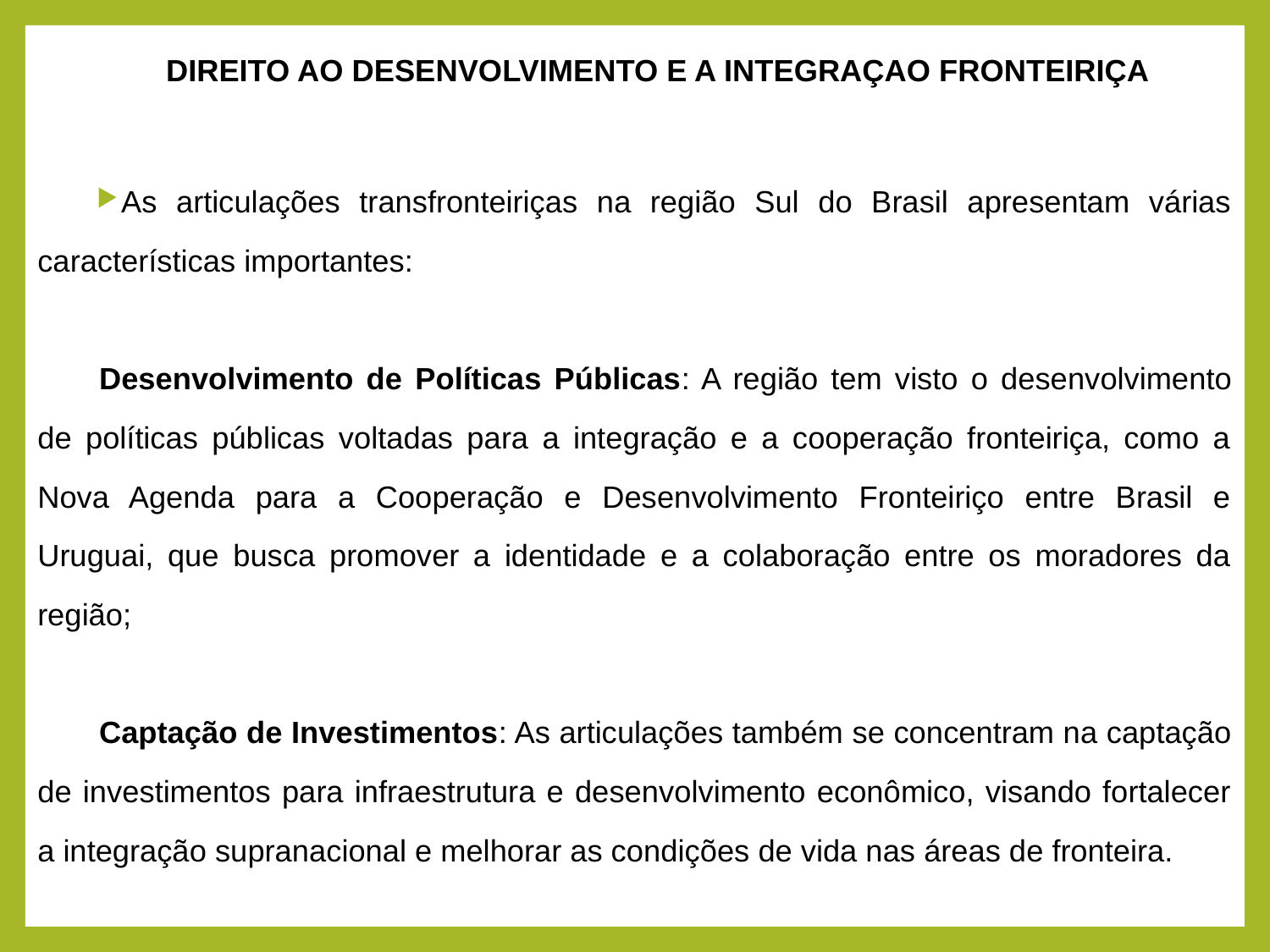

DIREITO AO DESENVOLVIMENTO E A INTEGRAÇAO FRONTEIRIÇA

As articulações transfronteiriças na região Sul do Brasil apresentam várias características importantes:

Desenvolvimento de Políticas Públicas: A região tem visto o desenvolvimento de políticas públicas voltadas para a integração e a cooperação fronteiriça, como a Nova Agenda para a Cooperação e Desenvolvimento Fronteiriço entre Brasil e Uruguai, que busca promover a identidade e a colaboração entre os moradores da região;

Captação de Investimentos: As articulações também se concentram na captação de investimentos para infraestrutura e desenvolvimento econômico, visando fortalecer a integração supranacional e melhorar as condições de vida nas áreas de fronteira.